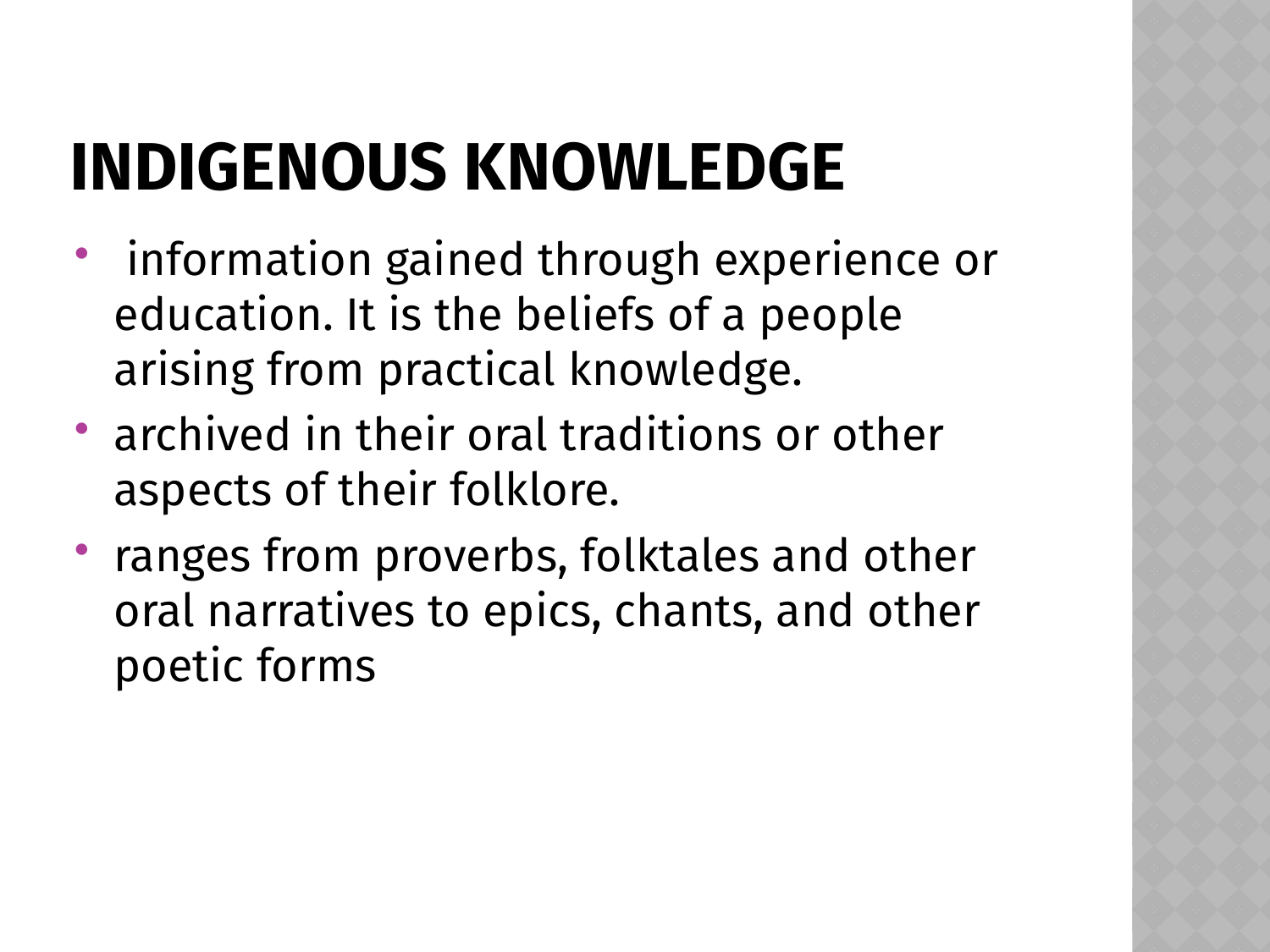

# INDIGENOUS KNOWLEDGE
 information gained through experience or education. It is the beliefs of a people arising from practical knowledge.
archived in their oral traditions or other aspects of their folklore.
ranges from proverbs, folktales and other oral narratives to epics, chants, and other poetic forms